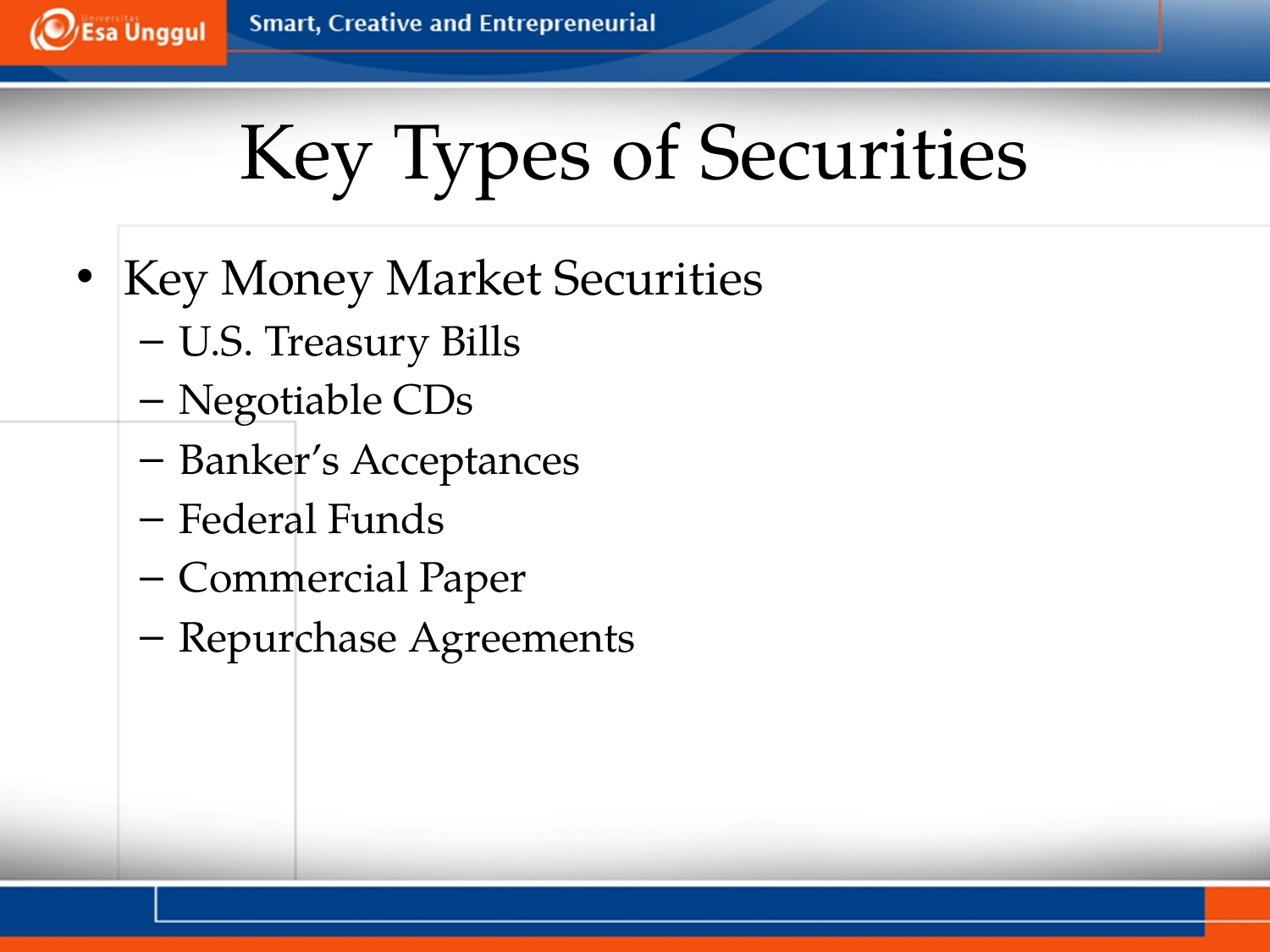

# Key Types of Securities
Key Money Market Securities
U.S. Treasury Bills
Negotiable CDs
Banker’s Acceptances
Federal Funds
Commercial Paper
Repurchase Agreements